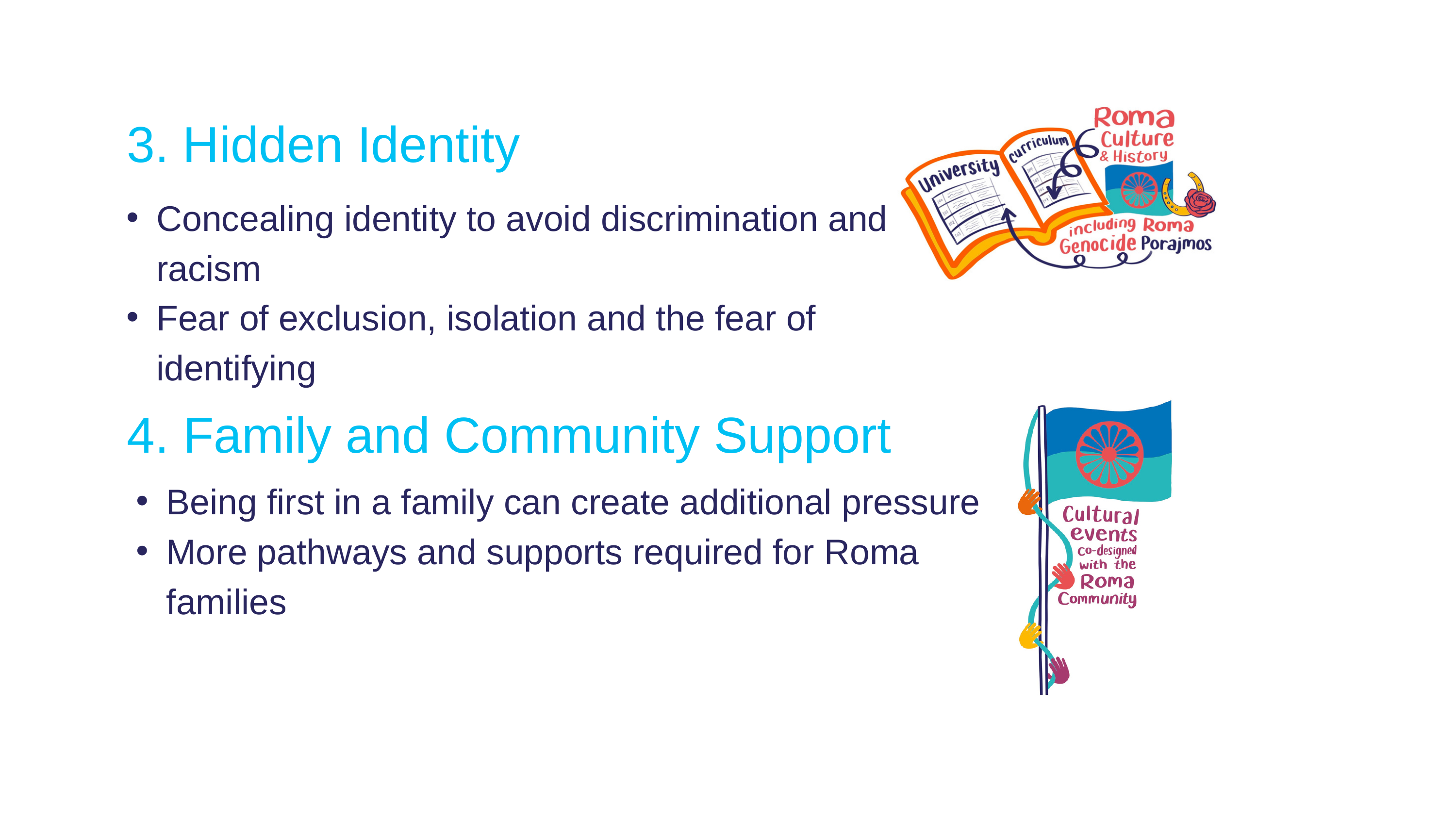

3. Hidden Identity
Concealing identity to avoid discrimination and racism
Fear of exclusion, isolation and the fear of identifying

4. Family and Community Support
Being first in a family can create additional pressure
More pathways and supports required for Roma families